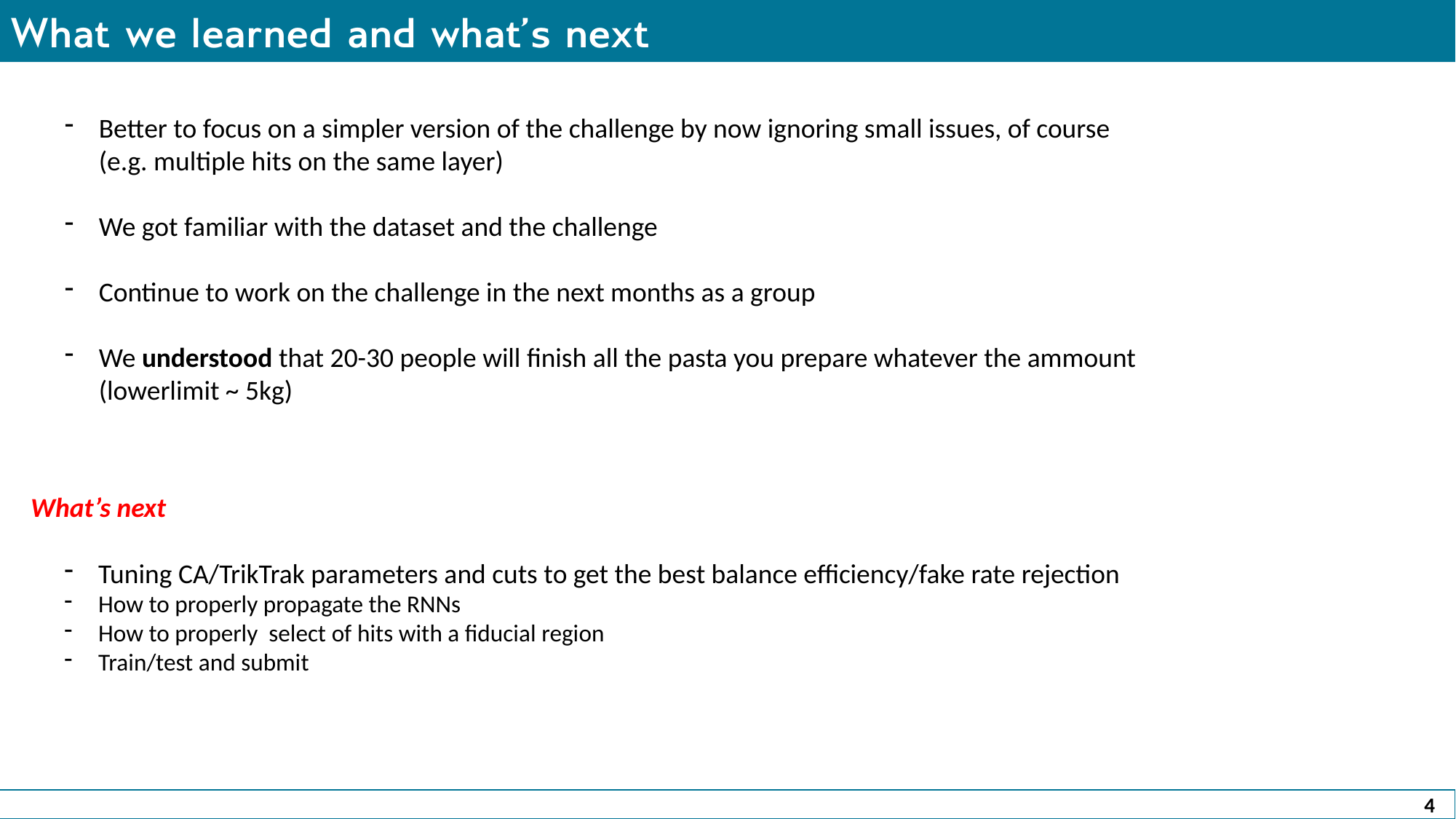

What we learned and what’s next
Better to focus on a simpler version of the challenge by now ignoring small issues, of course (e.g. multiple hits on the same layer)

We got familiar with the dataset and the challenge

Continue to work on the challenge in the next months as a group

We understood that 20-30 people will finish all the pasta you prepare whatever the ammount (lowerlimit ~ 5kg)

What’s next
Tuning CA/TrikTrak parameters and cuts to get the best balance efficiency/fake rate rejection
How to properly propagate the RNNs
How to properly  select of hits with a fiducial region
Train/test and submit
4